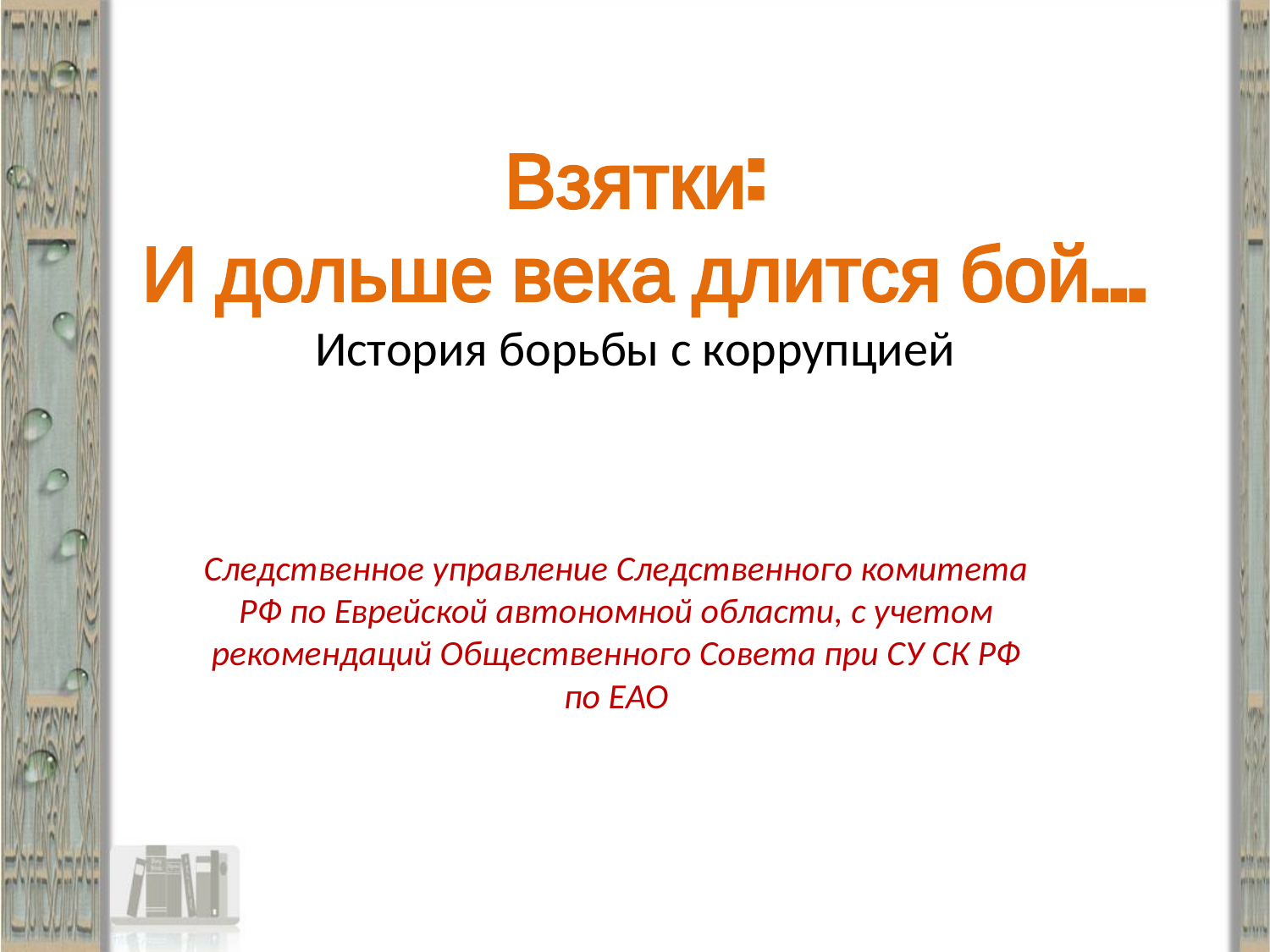

# Взятки: И дольше века длится бой… История борьбы с коррупцией
Следственное управление Следственного комитета РФ по Еврейской автономной области, с учетом рекомендаций Общественного Совета при СУ СК РФ по ЕАО